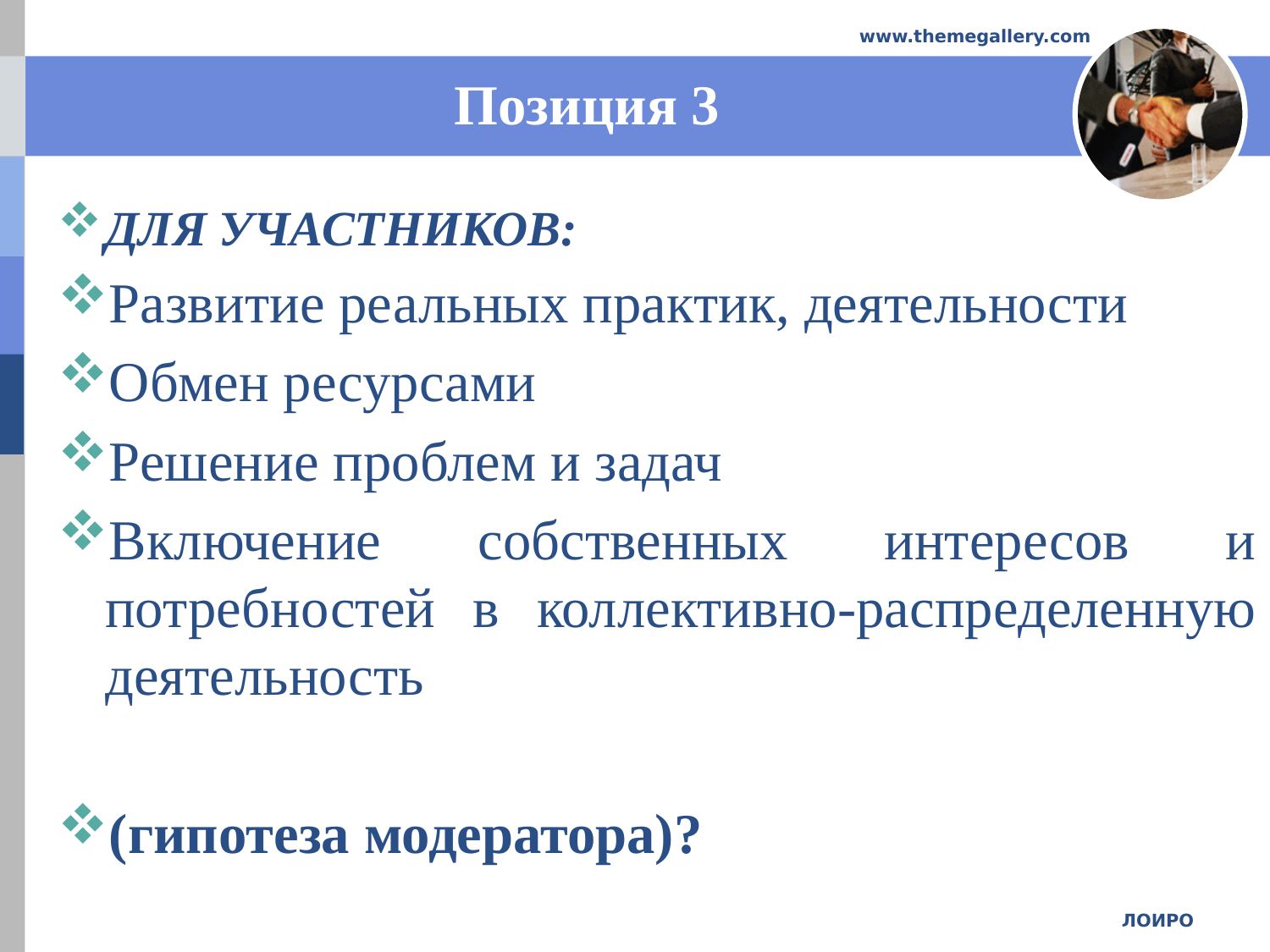

www.themegallery.com
# Позиция 3
ДЛЯ УЧАСТНИКОВ:
Развитие реальных практик, деятельности
Обмен ресурсами
Решение проблем и задач
Включение собственных интересов и потребностей в коллективно-распределенную деятельность

(гипотеза модератора)?
ЛОИРО